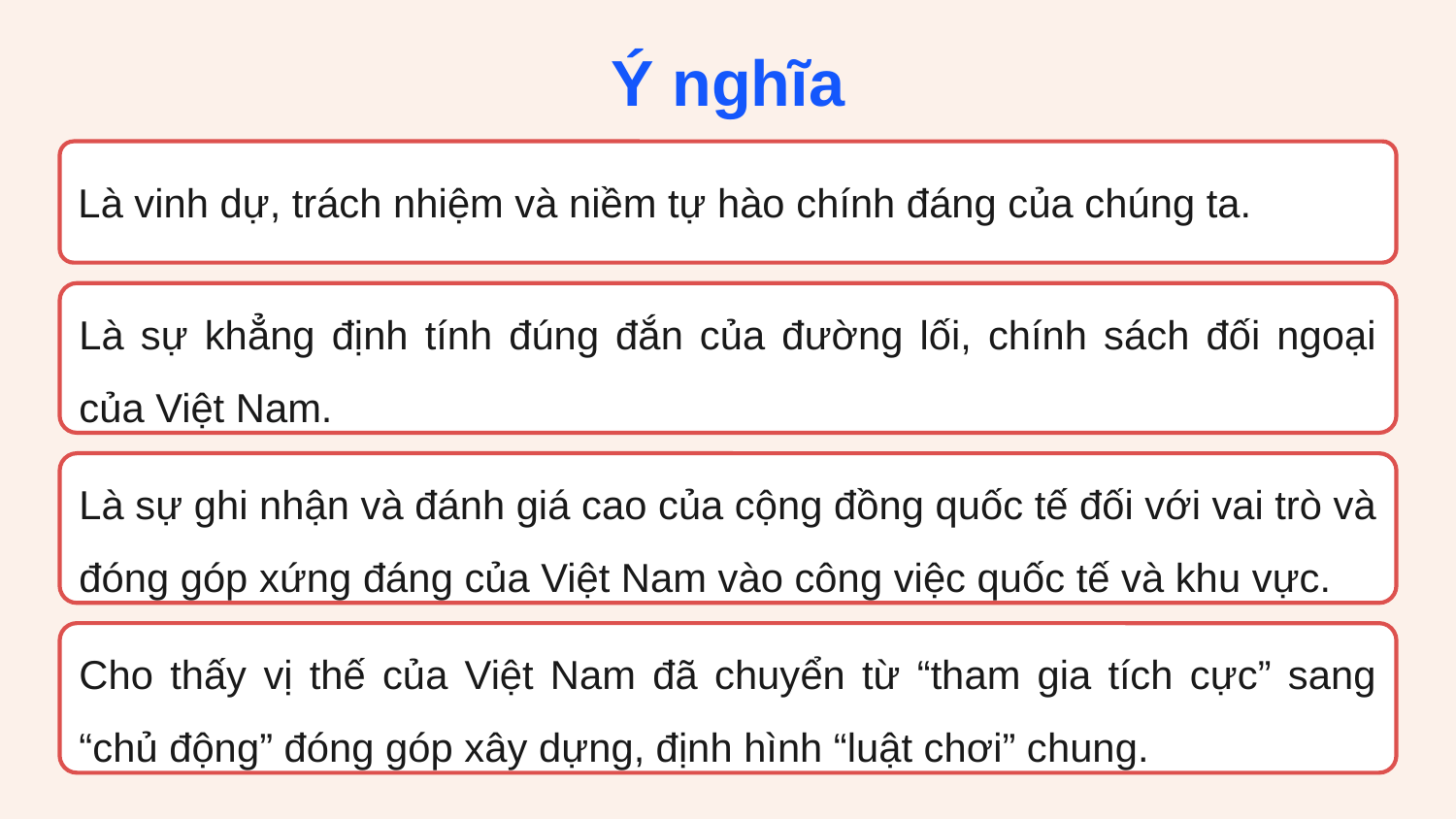

Ý nghĩa
Là vinh dự, trách nhiệm và niềm tự hào chính đáng của chúng ta.
Là sự khẳng định tính đúng đắn của đường lối, chính sách đối ngoại của Việt Nam.
Là sự ghi nhận và đánh giá cao của cộng đồng quốc tế đối với vai trò và đóng góp xứng đáng của Việt Nam vào công việc quốc tế và khu vực.
Cho thấy vị thế của Việt Nam đã chuyển từ “tham gia tích cực” sang “chủ động” đóng góp xây dựng, định hình “luật chơi” chung.